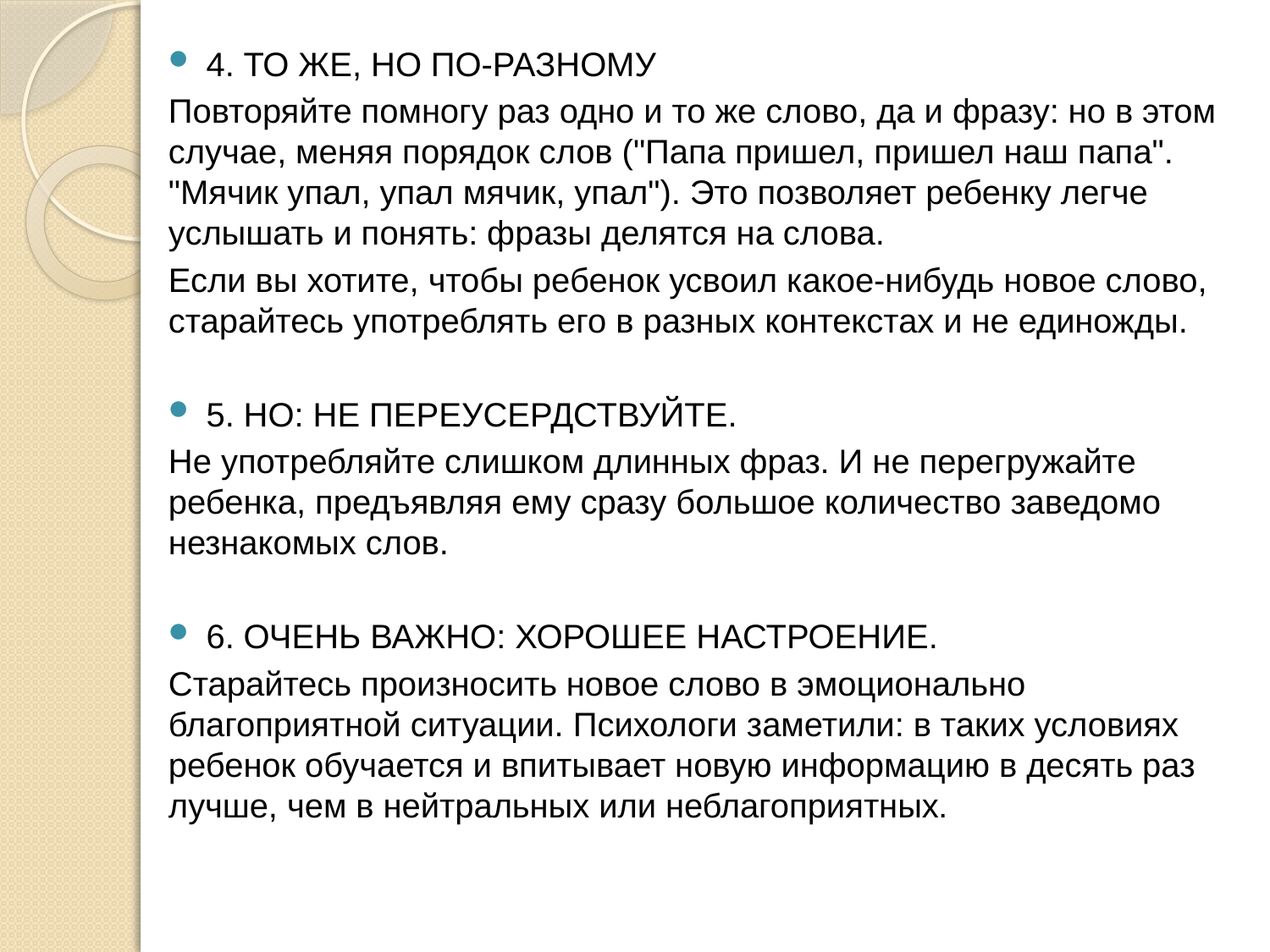

4. ТО ЖЕ, НО ПО-РАЗНОМУ
Повторяйте помногу раз одно и то же слово, да и фразу: но в этом случае, меняя порядок слов ("Папа пришел, пришел наш папа". "Мячик упал, упал мячик, упал"). Это позволяет ребенку легче услышать и понять: фразы делятся на слова.
Если вы хотите, чтобы ребенок усвоил какое-нибудь новое слово, старайтесь употреблять его в разных контекстах и не единожды.

5. НО: НЕ ПЕРЕУСЕРДСТВУЙТЕ.
Не употребляйте слишком длинных фраз. И не перегружайте ребенка, предъявляя ему сразу большое количество заведомо незнакомых слов.

6. ОЧЕНЬ ВАЖНО: ХОРОШЕЕ НАСТРОЕНИЕ.
Старайтесь произносить новое слово в эмоционально благоприятной ситуации. Психологи заметили: в таких условиях ребенок обучается и впитывает новую информацию в десять раз лучше, чем в нейтральных или неблагоприятных.